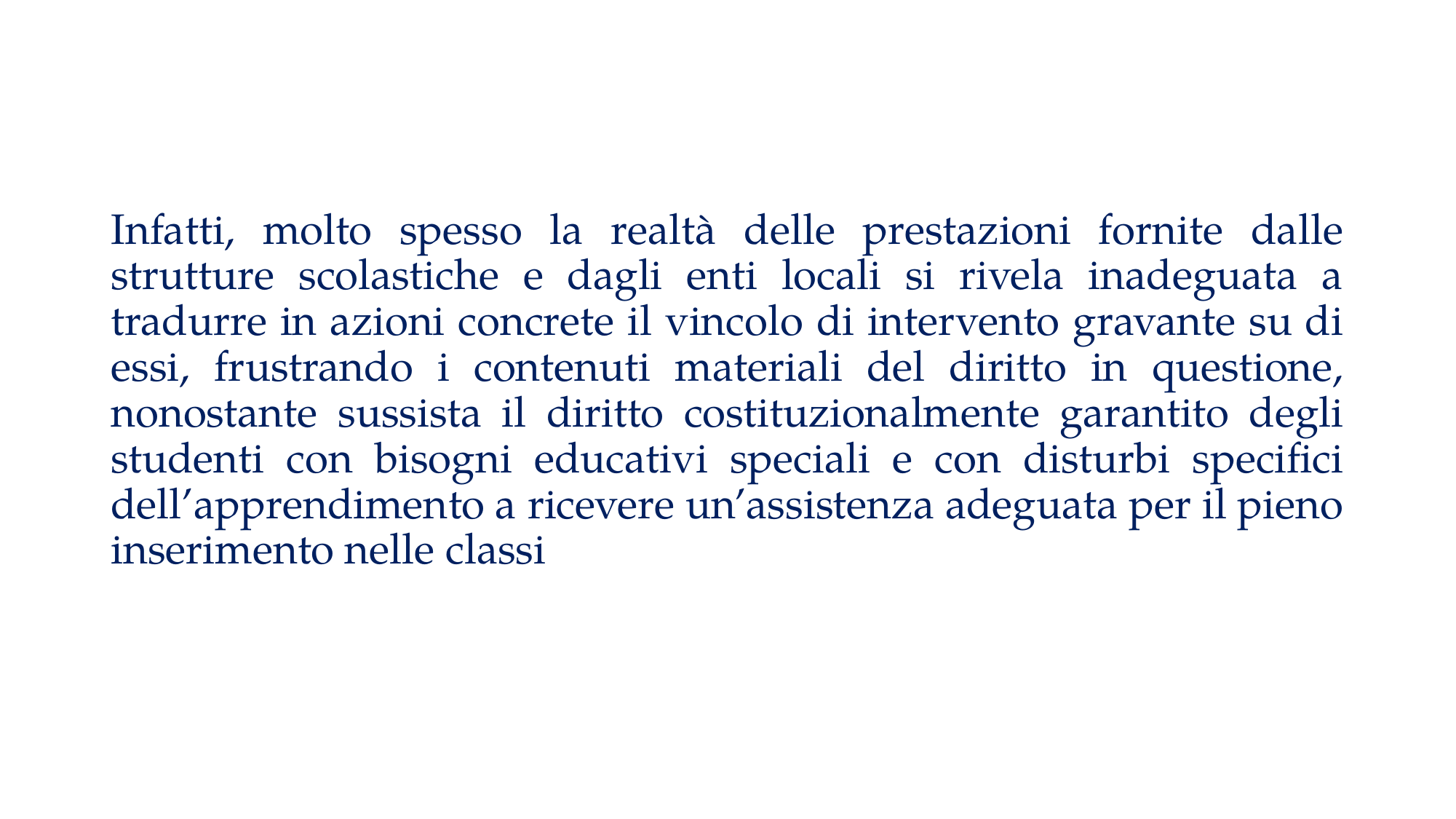

Infatti, molto spesso la realtà delle prestazioni fornite dalle strutture scolastiche e dagli enti locali si rivela inadeguata a tradurre in azioni concrete il vincolo di intervento gravante su di essi, frustrando i contenuti materiali del diritto in questione, nonostante sussista il diritto costituzionalmente garantito degli studenti con bisogni educativi speciali e con disturbi specifici dell’apprendimento a ricevere un’assistenza adeguata per il pieno inserimento nelle classi